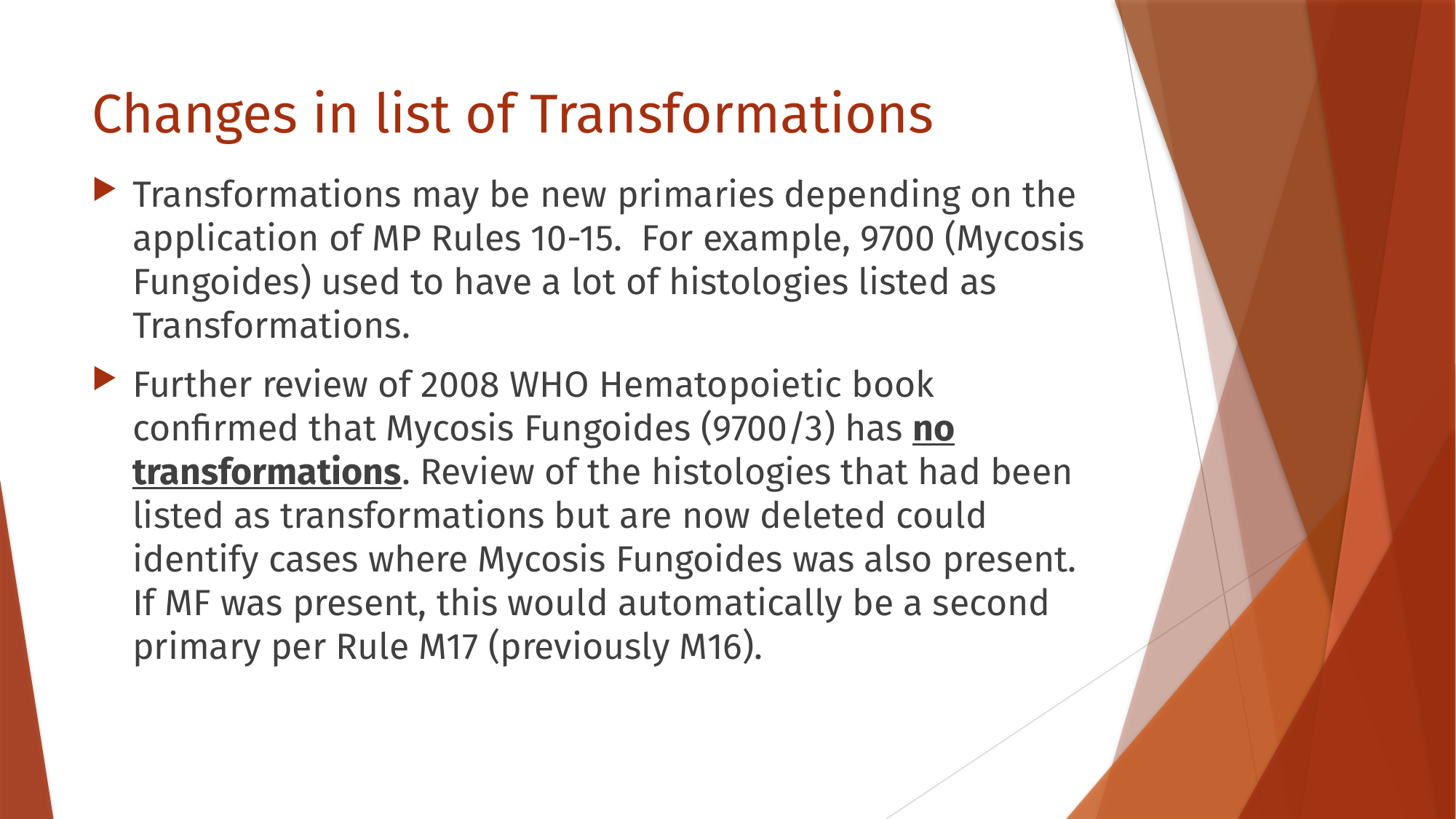

# Changes in list of Transformations
Transformations may be new primaries depending on the application of MP Rules 10-15.  For example, 9700 (Mycosis Fungoides) used to have a lot of histologies listed as Transformations.
Further review of 2008 WHO Hematopoietic book confirmed that Mycosis Fungoides (9700/3) has no transformations. Review of the histologies that had been listed as transformations but are now deleted could identify cases where Mycosis Fungoides was also present. If MF was present, this would automatically be a second primary per Rule M17 (previously M16).